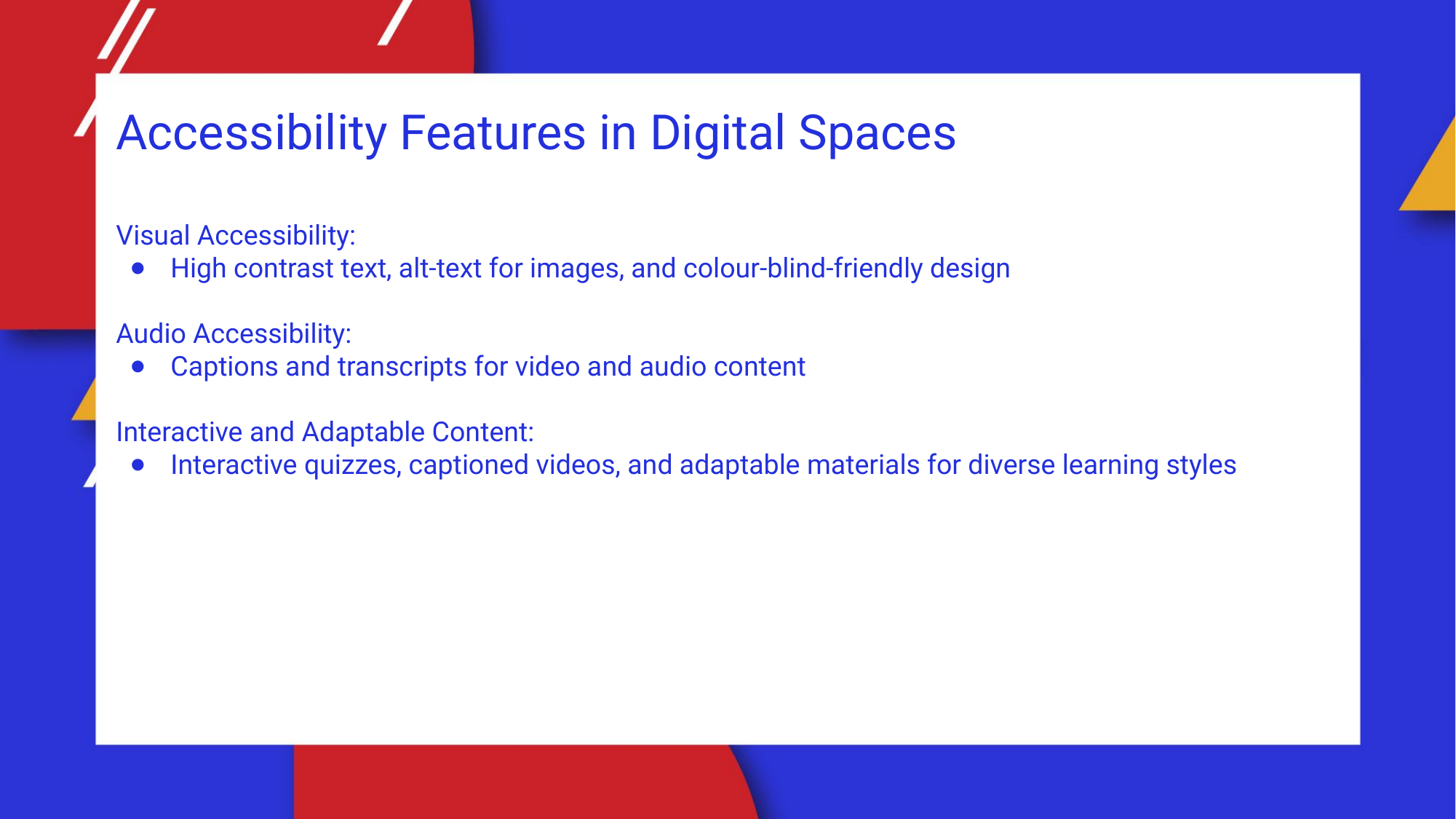

Accessibility Features in Digital Spaces

Visual Accessibility:
High contrast text, alt-text for images, and colour-blind-friendly design

Audio Accessibility:
Captions and transcripts for video and audio content

Interactive and Adaptable Content:
Interactive quizzes, captioned videos, and adaptable materials for diverse learning styles